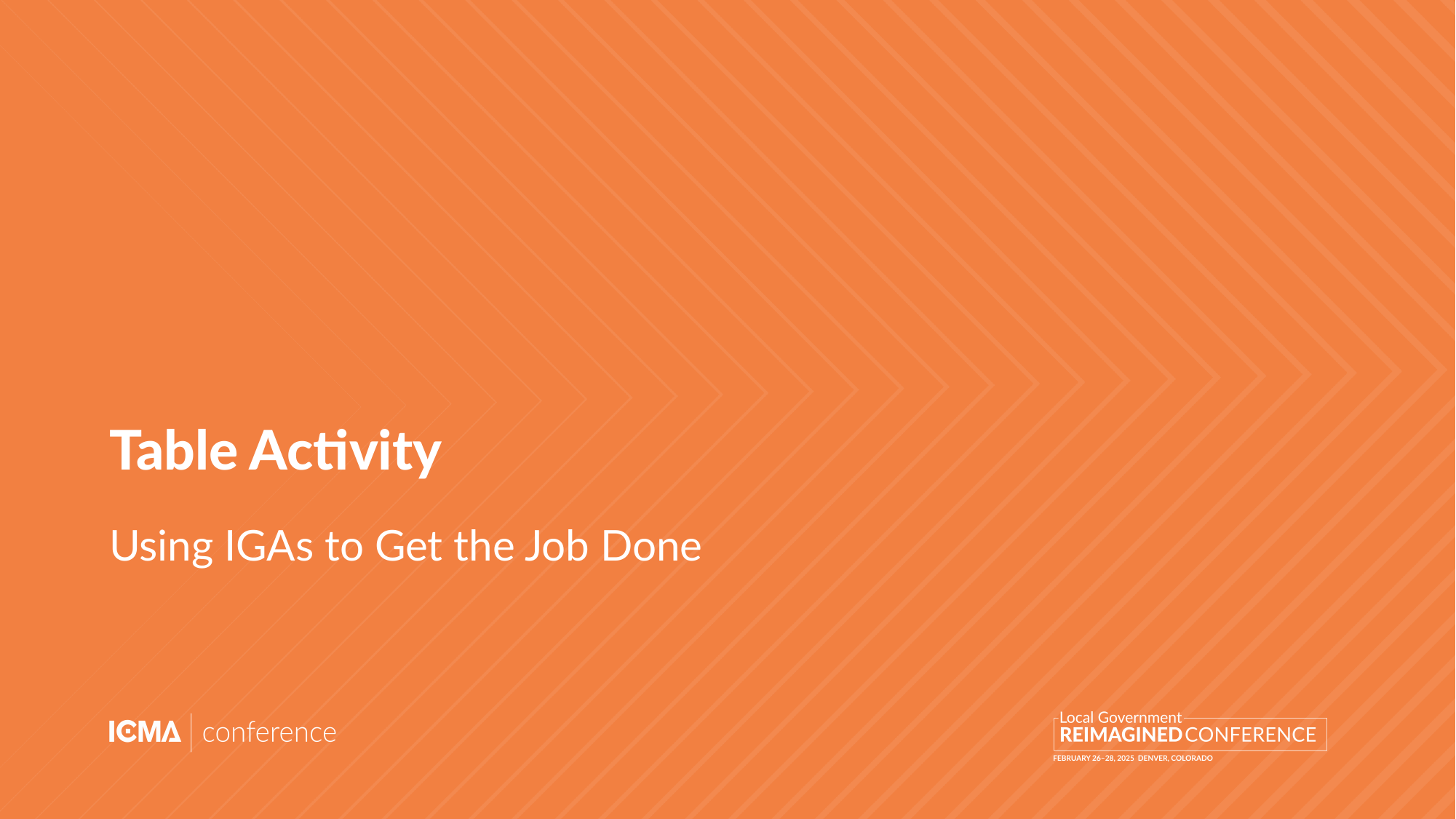

# Table Activity
Using IGAs to Get the Job Done